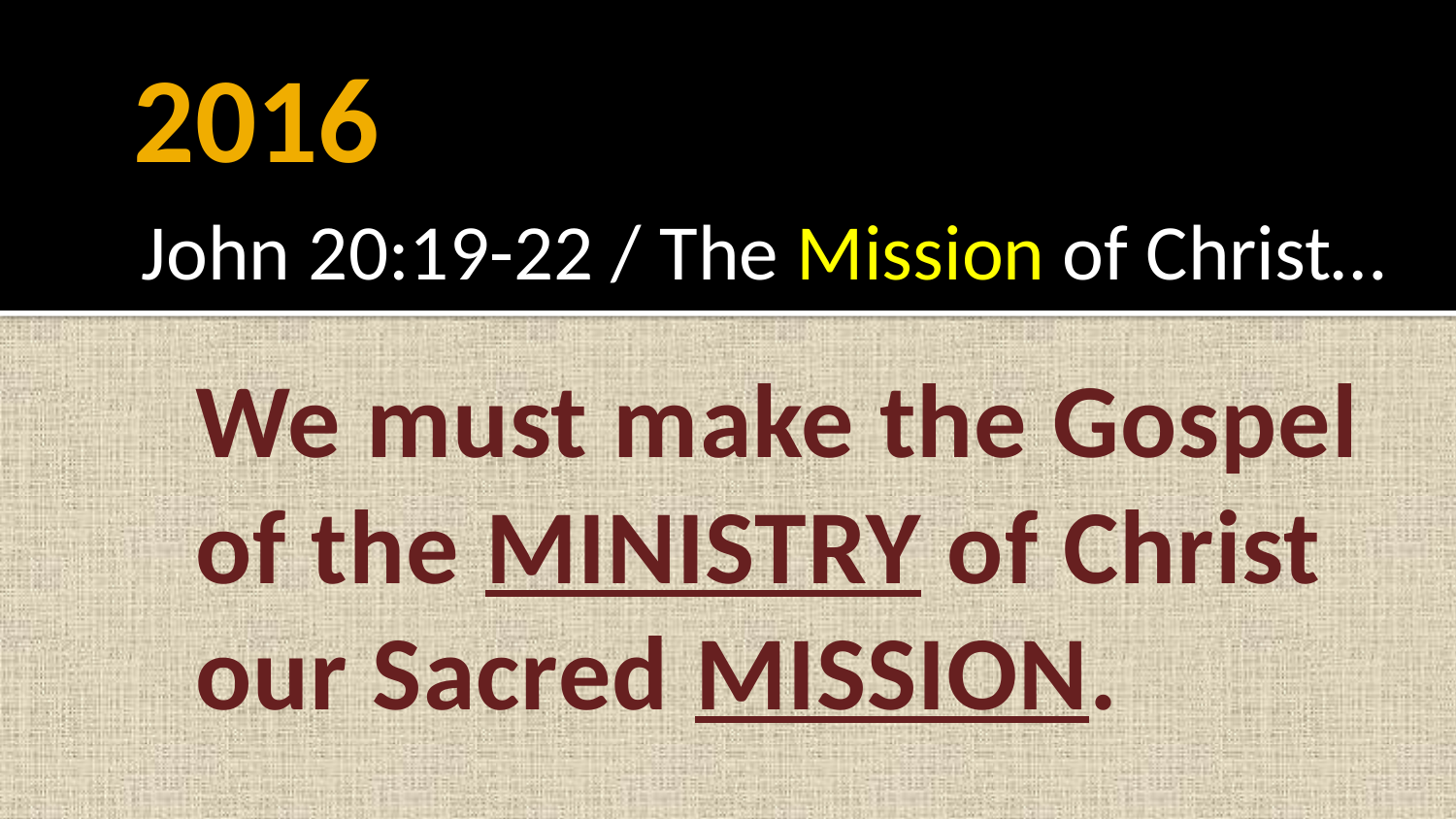

# 2016
John 20:19-22 / The Mission of Christ…
We must make the Gospel of the MINISTRY of Christ our Sacred MISSION.